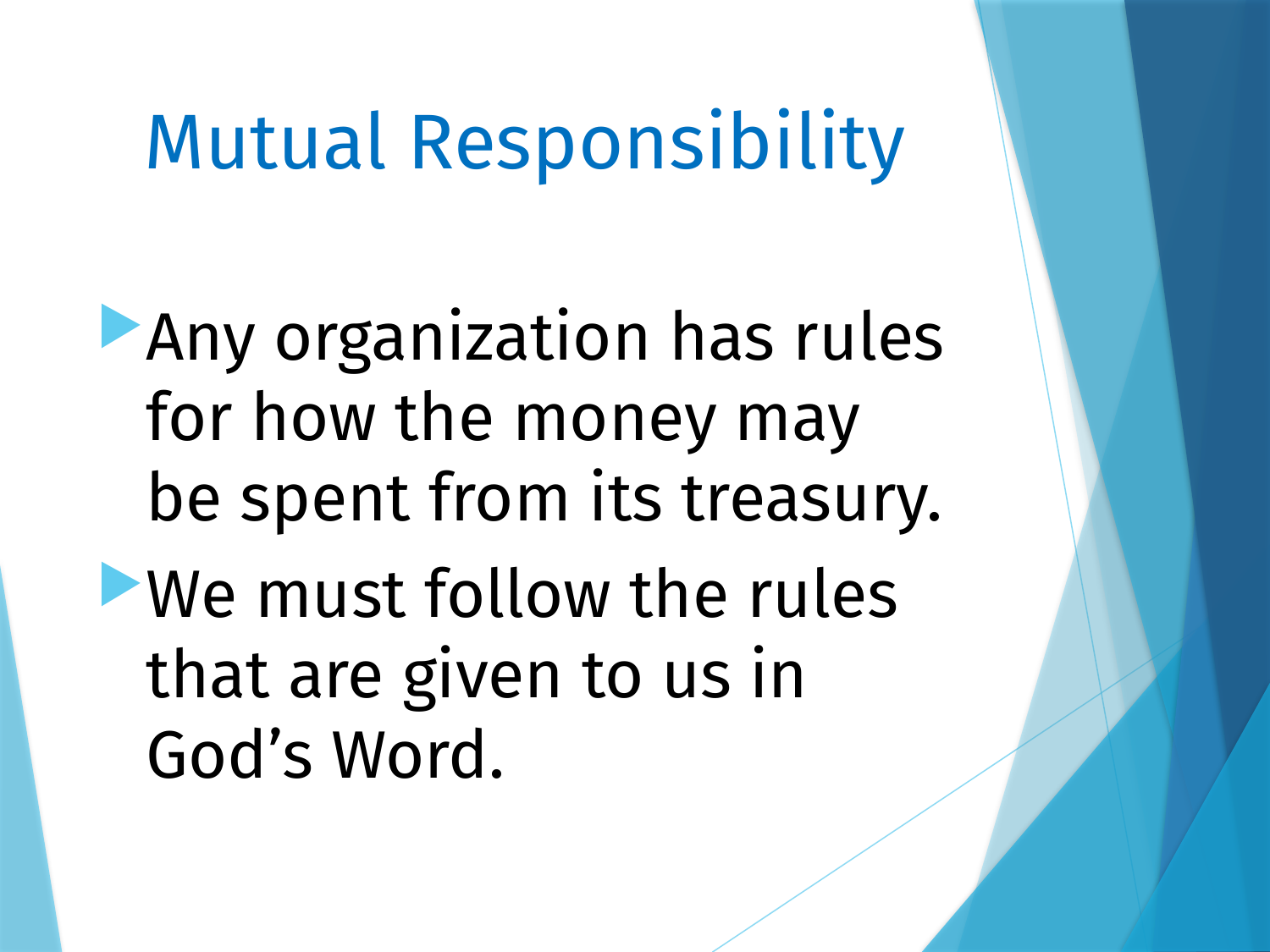

# Mutual Responsibility
Any organization has rules for how the money may be spent from its treasury.
We must follow the rules that are given to us in God’s Word.